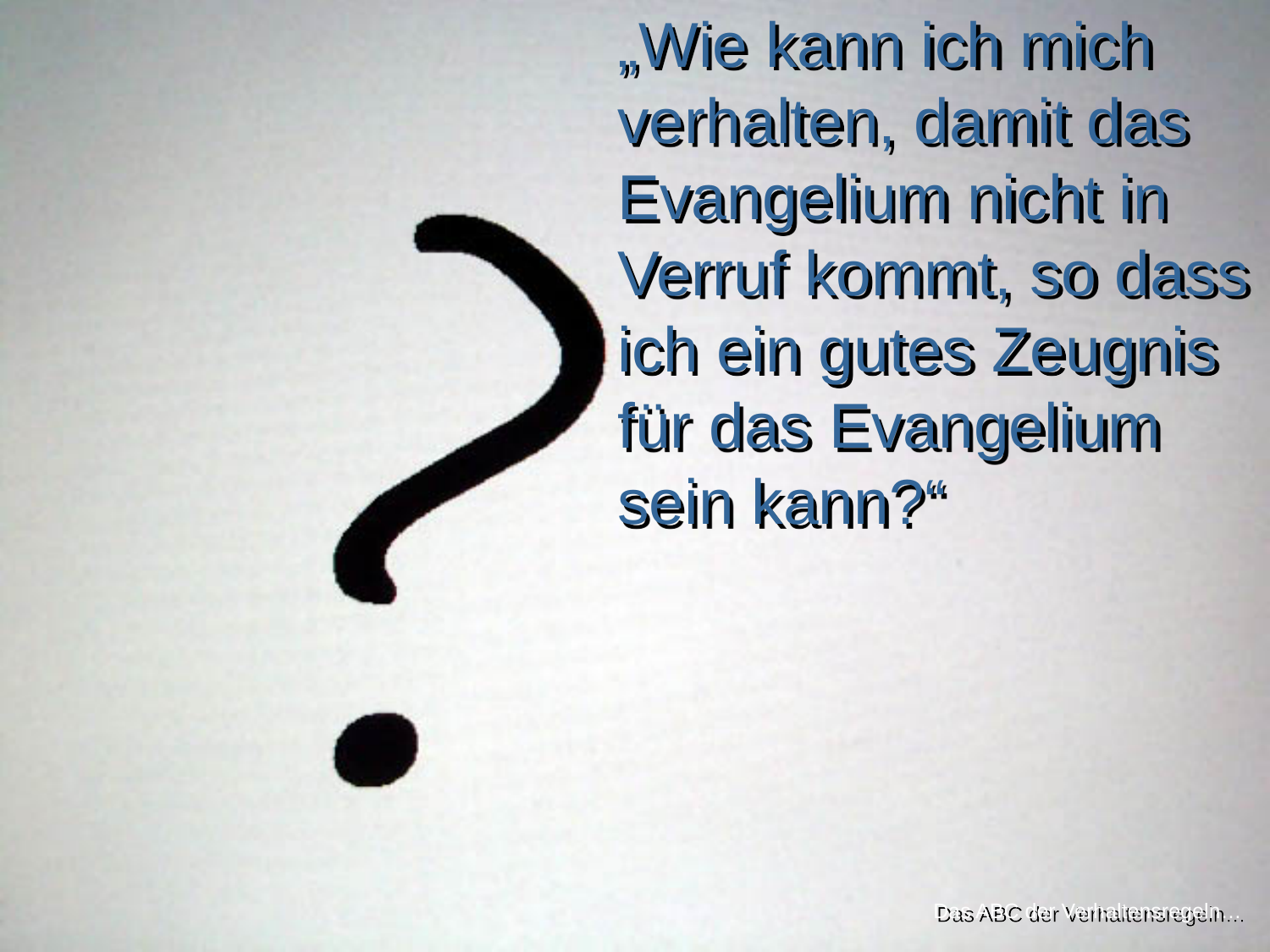

„Wie kann ich mich verhalten, damit das Evangelium nicht in Verruf kommt, so dass ich ein gutes Zeugnis für das Evangelium sein kann?“
Das ABC der Verhaltensregeln…